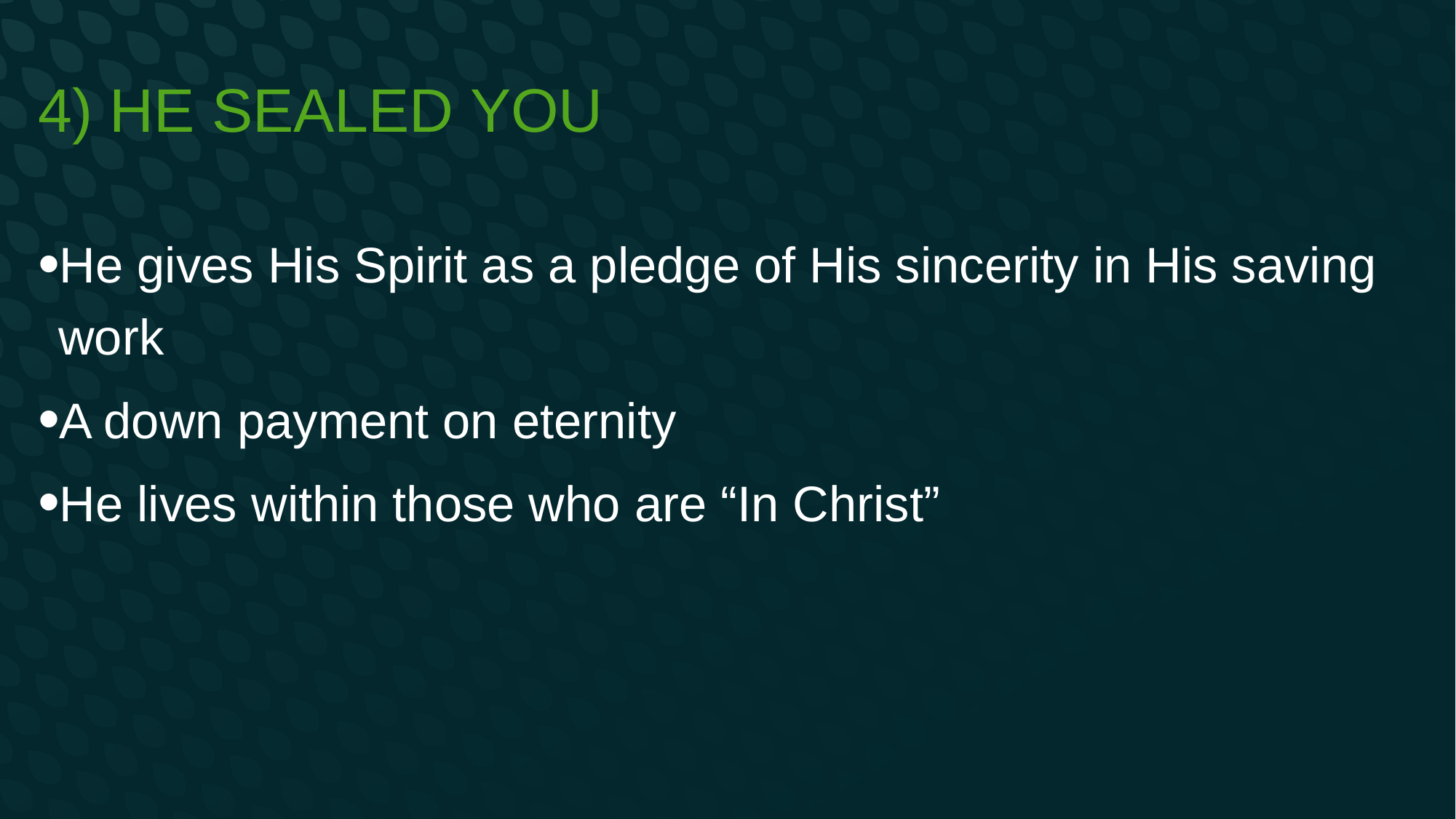

# 4) He Sealed you
He gives His Spirit as a pledge of His sincerity in His saving work
A down payment on eternity
He lives within those who are “In Christ”